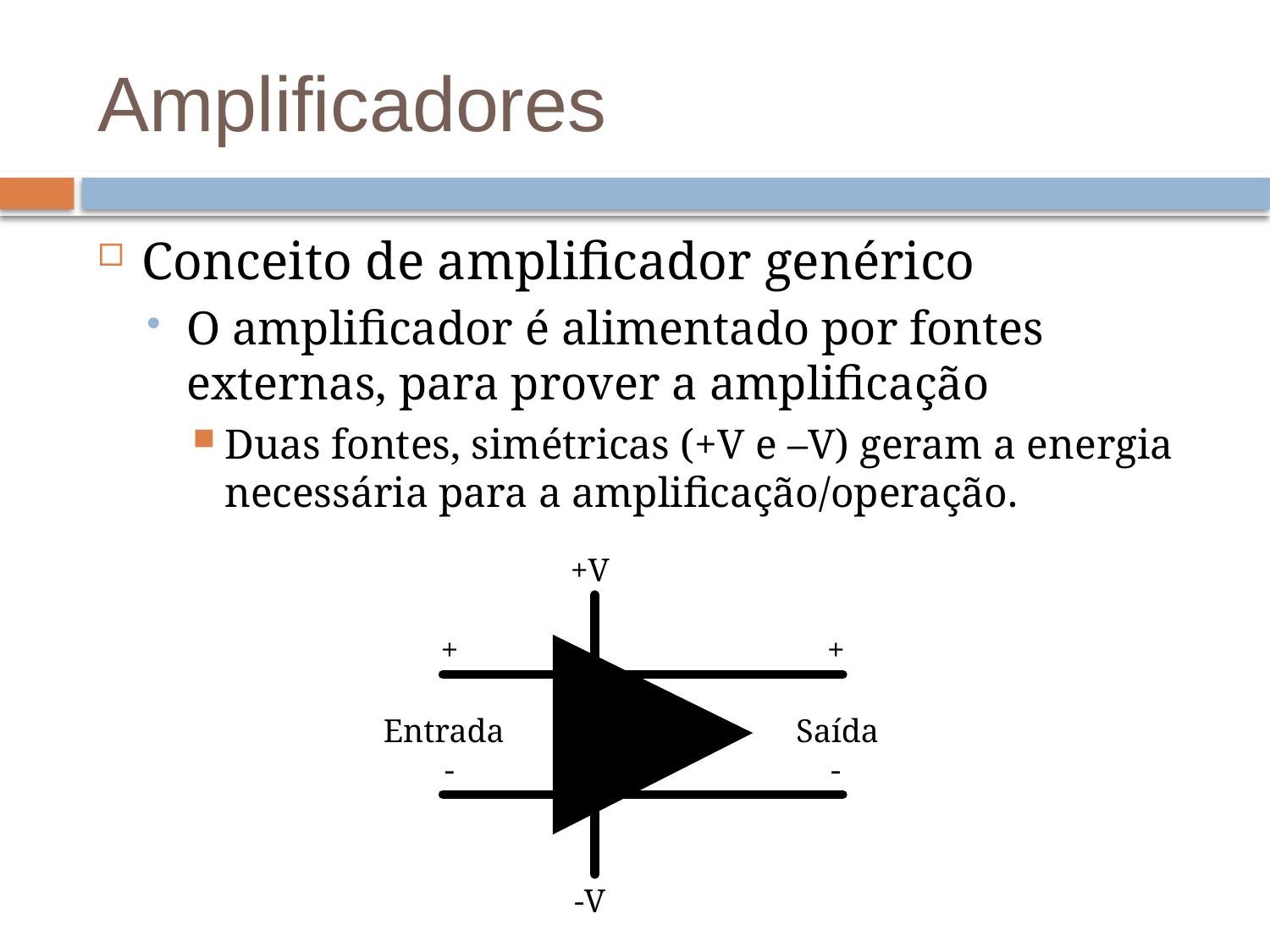

# Amplificadores
Conceito de amplificador genérico
O amplificador é alimentado por fontes externas, para prover a amplificação
Duas fontes, simétricas (+V e –V) geram a energia necessária para a amplificação/operação.
+V
+
+

Entrada
Saída
-
-
-V